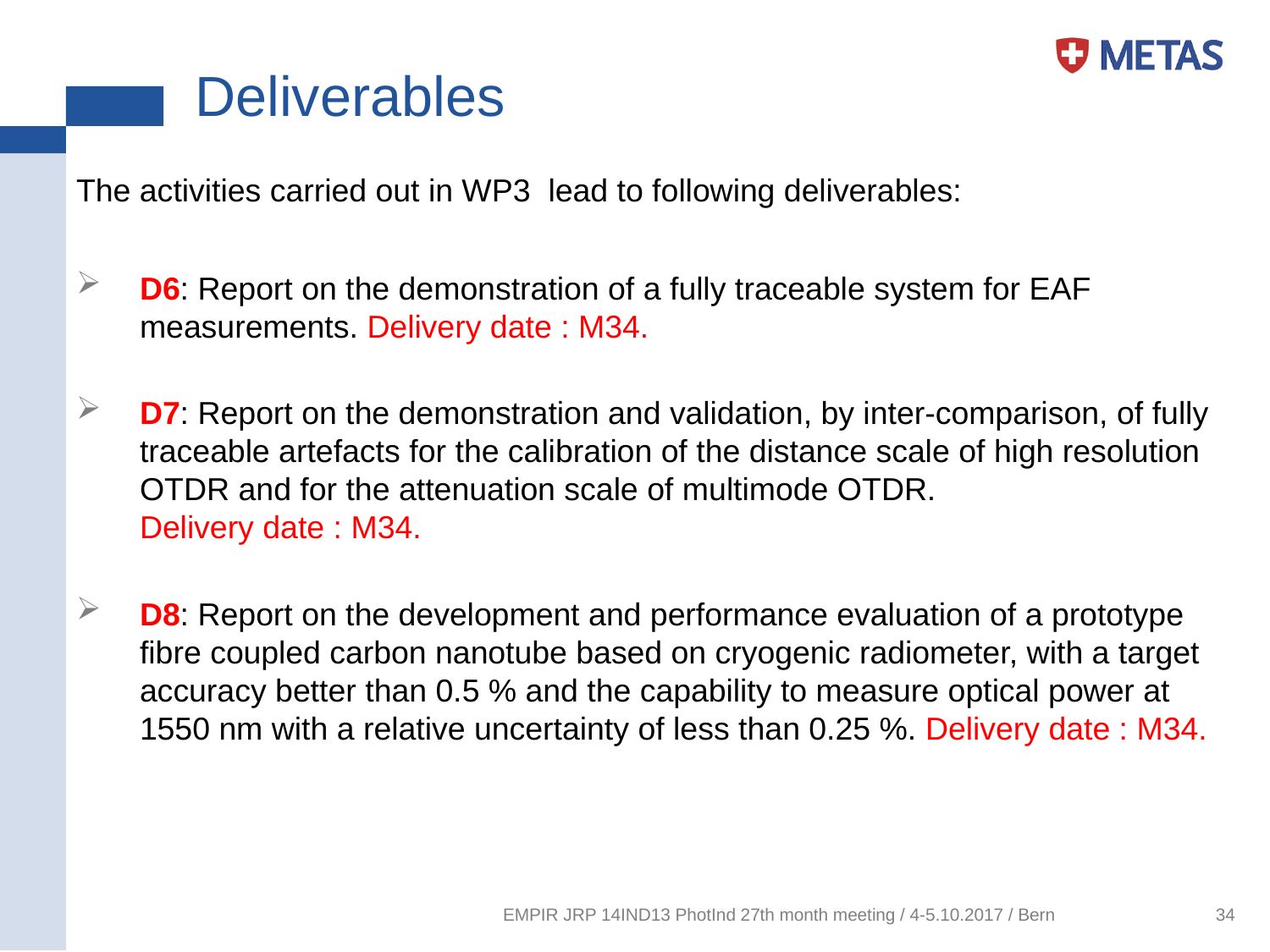

# Deliverables
The activities carried out in WP3  lead to following deliverables:

D6: Report on the demonstration of a fully traceable system for EAF measurements. Delivery date : M34.
D7: Report on the demonstration and validation, by inter-comparison, of fully traceable artefacts for the calibration of the distance scale of high resolution OTDR and for the attenuation scale of multimode OTDR.                    Delivery date : M34.
D8: Report on the development and performance evaluation of a prototype fibre coupled carbon nanotube based on cryogenic radiometer, with a target accuracy better than 0.5 % and the capability to measure optical power at 1550 nm with a relative uncertainty of less than 0.25 %. Delivery date : M34.
EMPIR JRP 14IND13 PhotInd 27th month meeting / 4-5.10.2017 / Bern
34